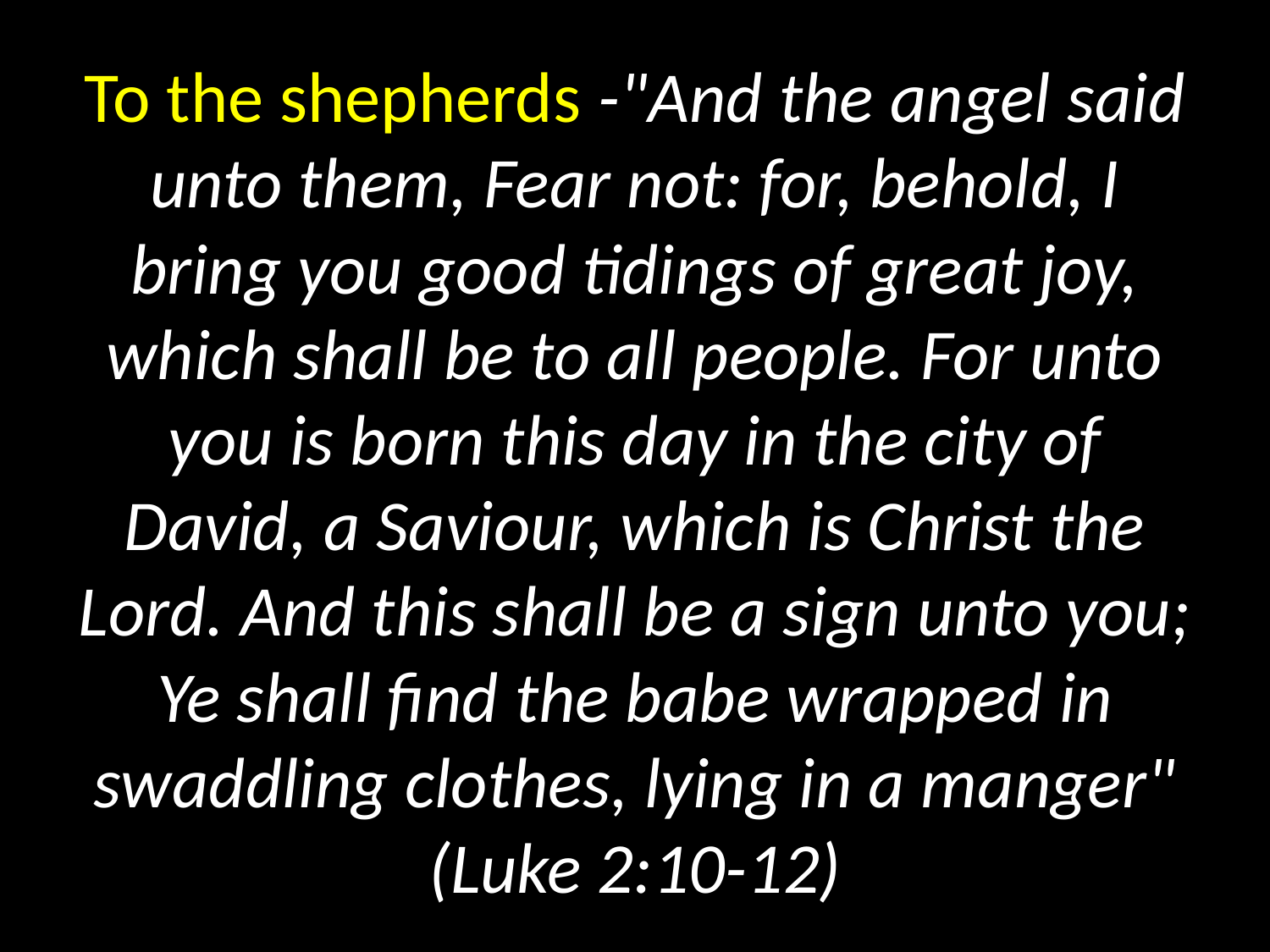

# To the shepherds -"And the angel said unto them, Fear not: for, behold, I bring you good tidings of great joy, which shall be to all people. For unto you is born this day in the city of David, a Saviour, which is Christ the Lord. And this shall be a sign unto you; Ye shall find the babe wrapped in swaddling clothes, lying in a manger" (Luke 2:10-12)